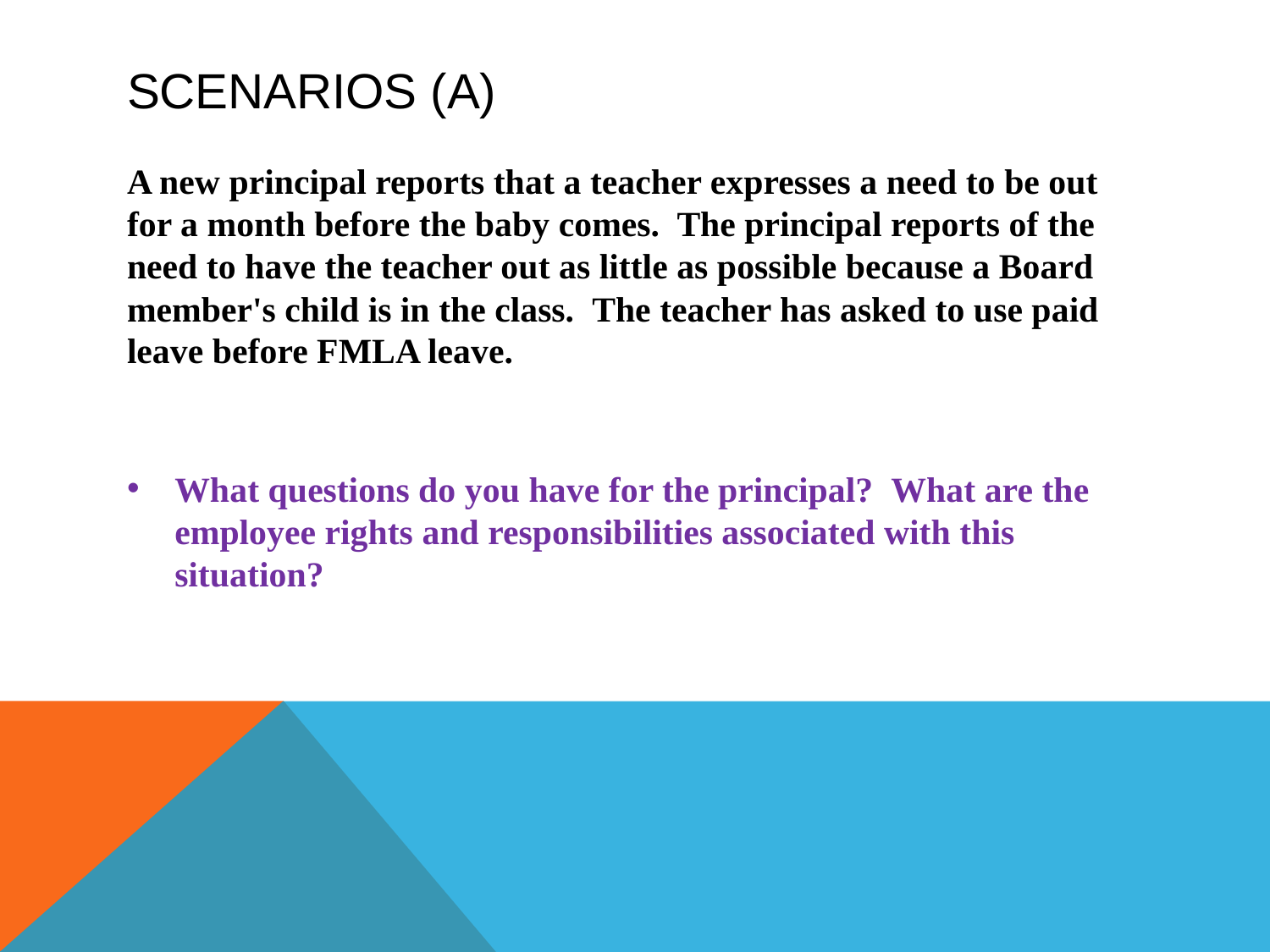

# Scenarios (A)
A new principal reports that a teacher expresses a need to be out for a month before the baby comes.  The principal reports of the need to have the teacher out as little as possible because a Board member's child is in the class.  The teacher has asked to use paid leave before FMLA leave.

What questions do you have for the principal?  What are the employee rights and responsibilities associated with this situation?